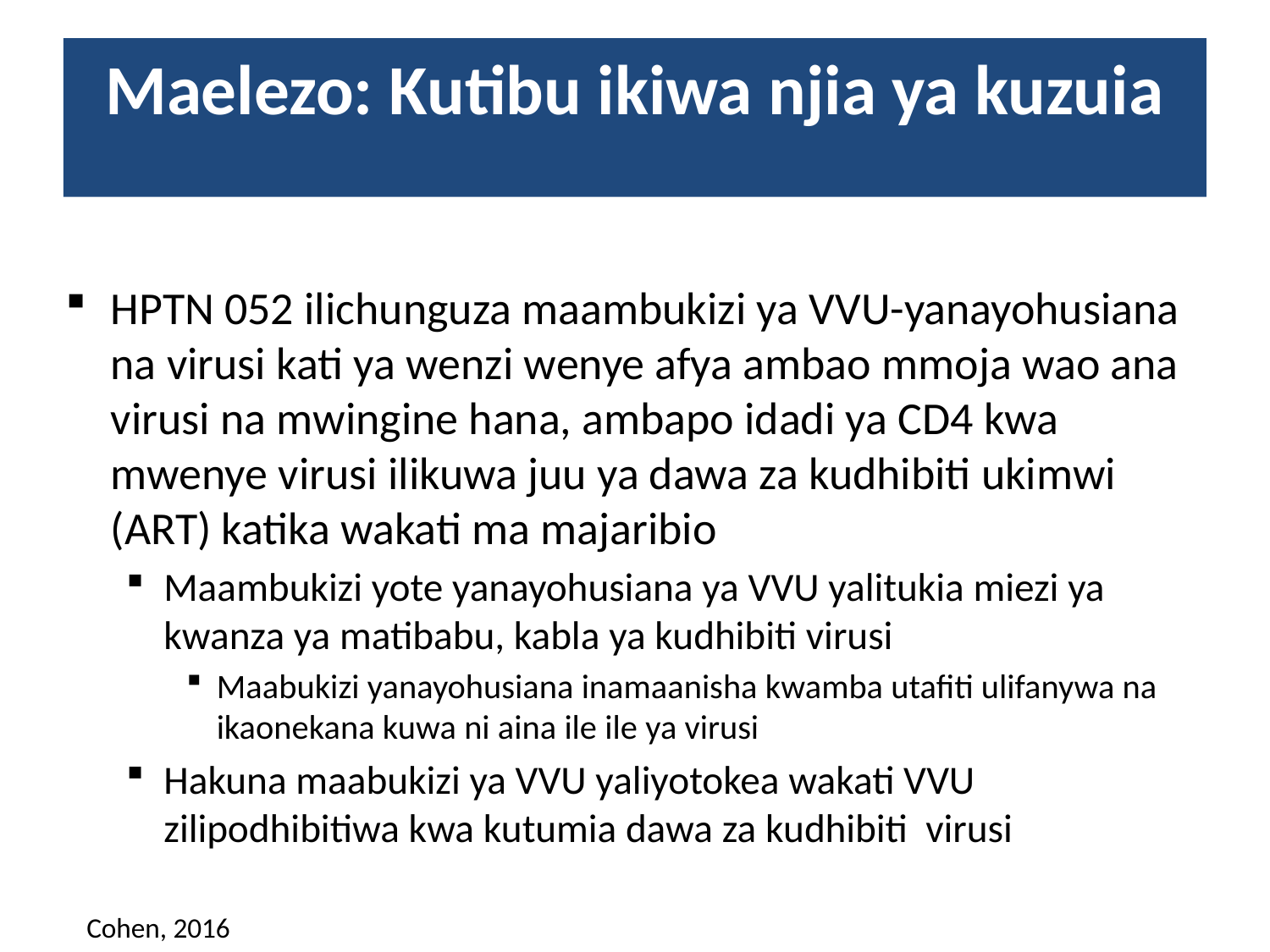

Maelezo: Kutibu ikiwa njia ya kuzuia

HPTN 052 ilichunguza maambukizi ya VVU-yanayohusiana na virusi kati ya wenzi wenye afya ambao mmoja wao ana virusi na mwingine hana, ambapo idadi ya CD4 kwa mwenye virusi ilikuwa juu ya dawa za kudhibiti ukimwi (ART) katika wakati ma majaribio
Maambukizi yote yanayohusiana ya VVU yalitukia miezi ya kwanza ya matibabu, kabla ya kudhibiti virusi
Maabukizi yanayohusiana inamaanisha kwamba utafiti ulifanywa na ikaonekana kuwa ni aina ile ile ya virusi
Hakuna maabukizi ya VVU yaliyotokea wakati VVU zilipodhibitiwa kwa kutumia dawa za kudhibiti  virusi

Cohen, 2016